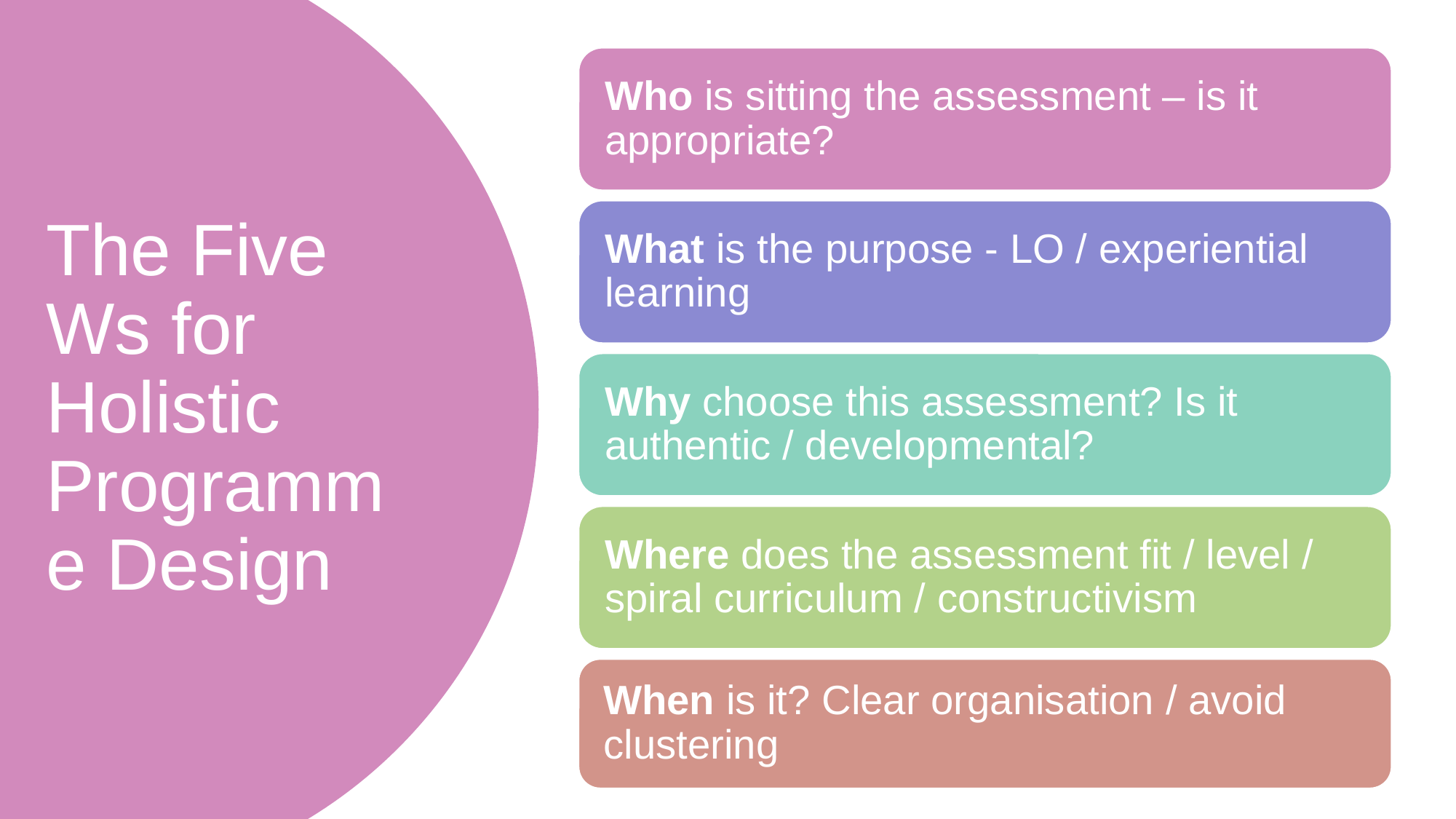

Who is sitting the assessment – is it appropriate?
What is the purpose - LO / experiential learning
Why choose this assessment? Is it authentic / developmental?
Where does the assessment fit / level / spiral curriculum / constructivism
When is it? Clear organisation / avoid clustering
# The Five Ws for Holistic Programme Design